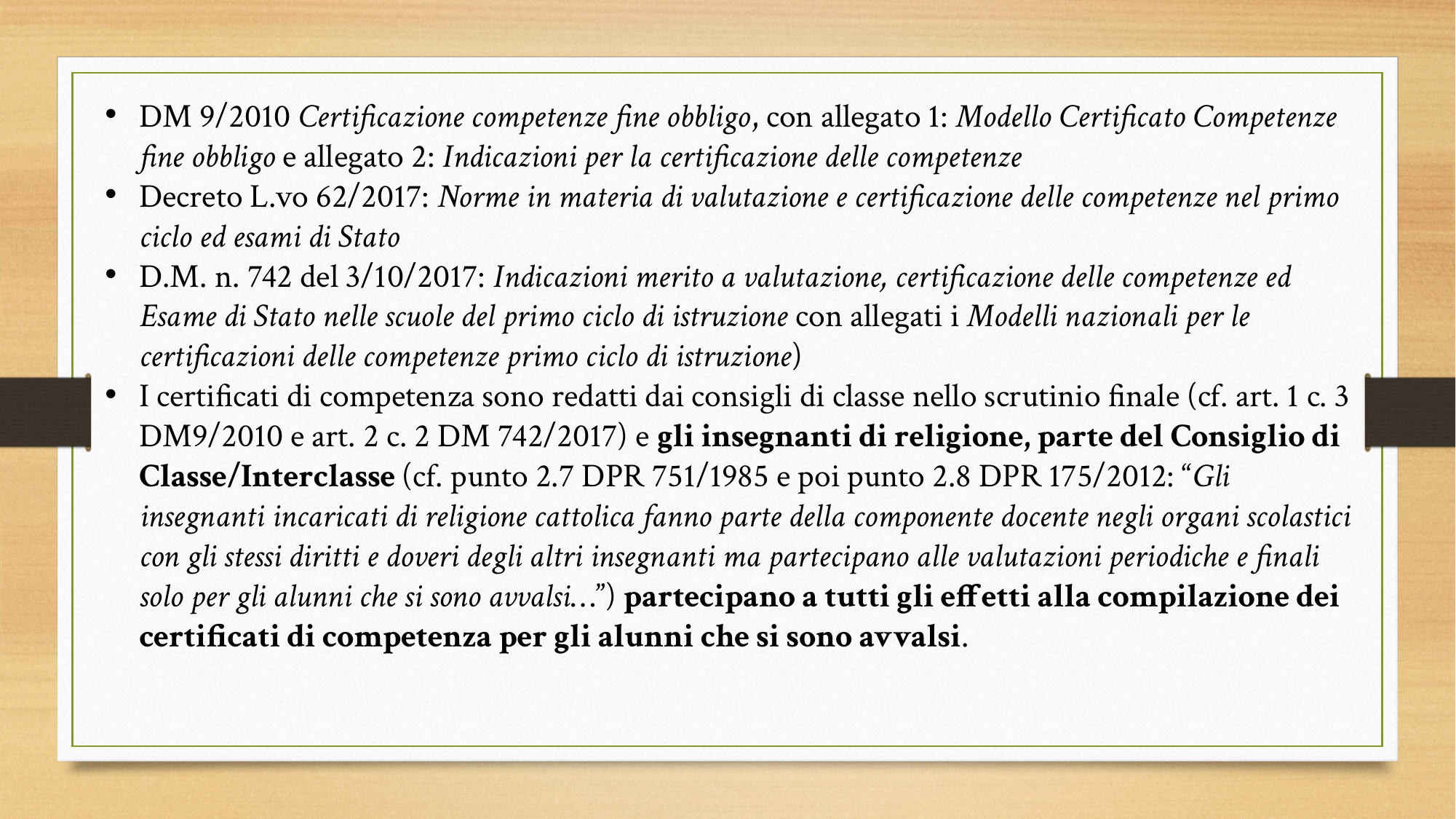

DM 9/2010 Certificazione competenze fine obbligo, con allegato 1: Modello Certificato Competenze fine obbligo e allegato 2: Indicazioni per la certificazione delle competenze
Decreto L.vo 62/2017: Norme in materia di valutazione e certificazione delle competenze nel primo ciclo ed esami di Stato
D.M. n. 742 del 3/10/2017: Indicazioni merito a valutazione, certificazione delle competenze ed Esame di Stato nelle scuole del primo ciclo di istruzione con allegati i Modelli nazionali per le certificazioni delle competenze primo ciclo di istruzione)
I certificati di competenza sono redatti dai consigli di classe nello scrutinio finale (cf. art. 1 c. 3 DM9/2010 e art. 2 c. 2 DM 742/2017) e gli insegnanti di religione, parte del Consiglio di Classe/Interclasse (cf. punto 2.7 DPR 751/1985 e poi punto 2.8 DPR 175/2012: “Gli insegnanti incaricati di religione cattolica fanno parte della componente docente negli organi scolastici con gli stessi diritti e doveri degli altri insegnanti ma partecipano alle valutazioni periodiche e finali solo per gli alunni che si sono avvalsi…”) partecipano a tutti gli effetti alla compilazione dei certificati di competenza per gli alunni che si sono avvalsi.